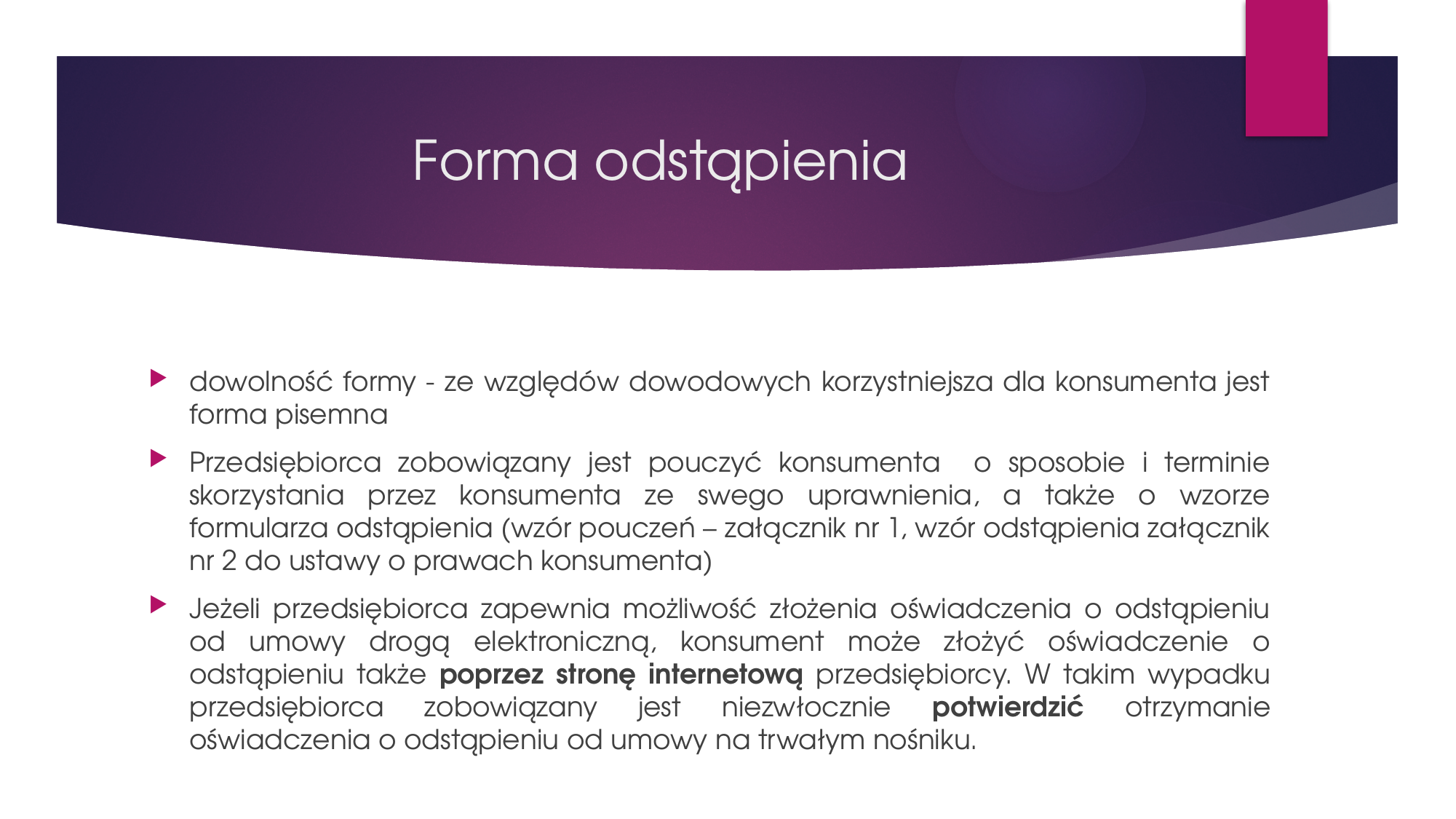

# Forma odstąpienia

dowolność formy - ze względów dowodowych korzystniejsza dla konsumenta jest forma pisemna
Przedsiębiorca zobowiązany jest pouczyć konsumenta  o sposobie i terminie skorzystania przez konsumenta ze swego uprawnienia, a także o wzorze formularza odstąpienia (wzór pouczeń – załącznik nr 1, wzór odstąpienia załącznik nr 2 do ustawy o prawach konsumenta)
Jeżeli przedsiębiorca zapewnia możliwość złożenia oświadczenia o odstąpieniu od umowy drogą elektroniczną, konsument może złożyć oświadczenie o odstąpieniu także poprzez stronę internetową przedsiębiorcy. W takim wypadku przedsiębiorca zobowiązany jest niezwłocznie potwierdzić otrzymanie oświadczenia o odstąpieniu od umowy na trwałym nośniku.